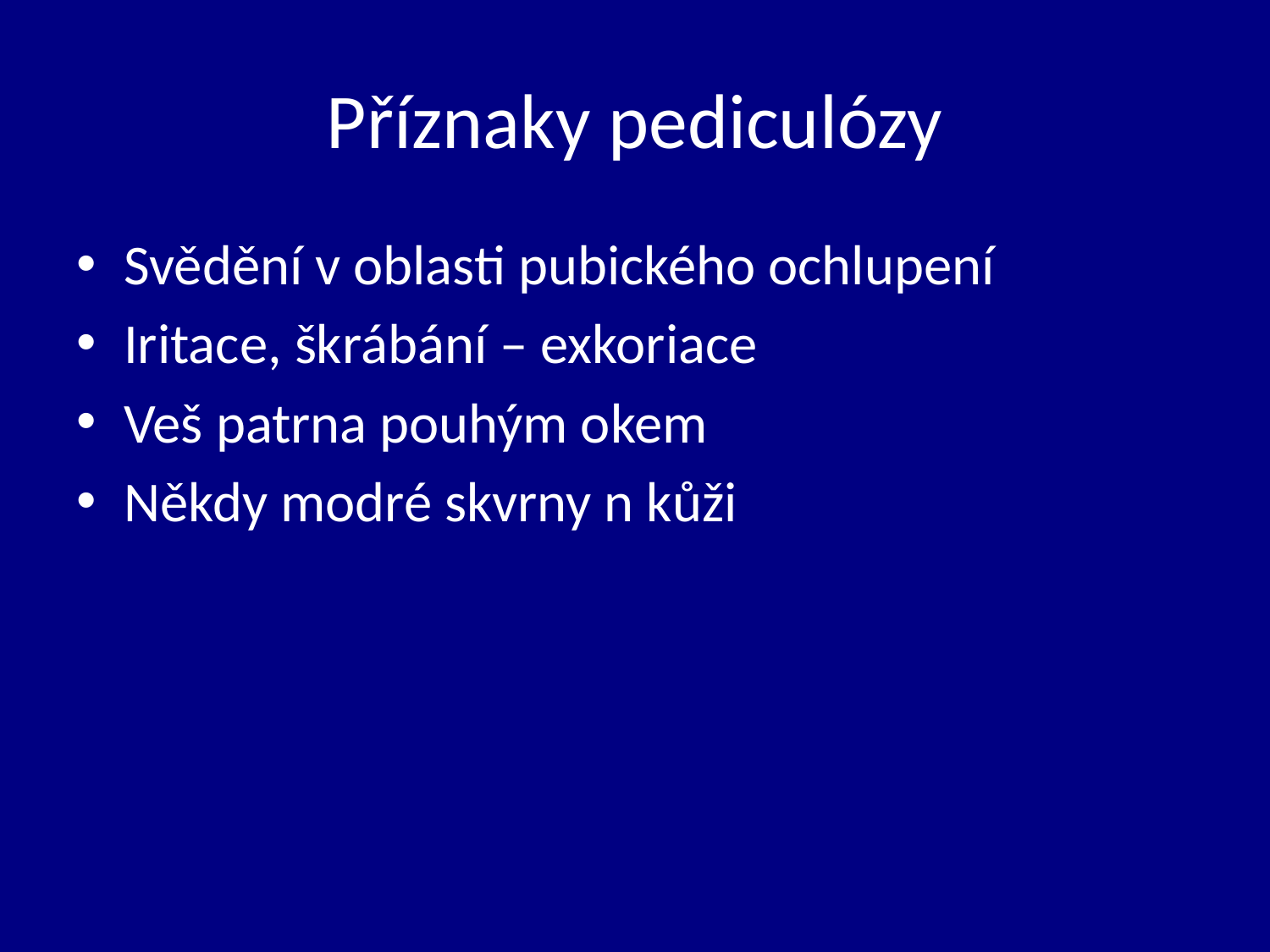

# Příznaky pediculózy
Svědění v oblasti pubického ochlupení
Iritace, škrábání – exkoriace
Veš patrna pouhým okem
Někdy modré skvrny n kůži